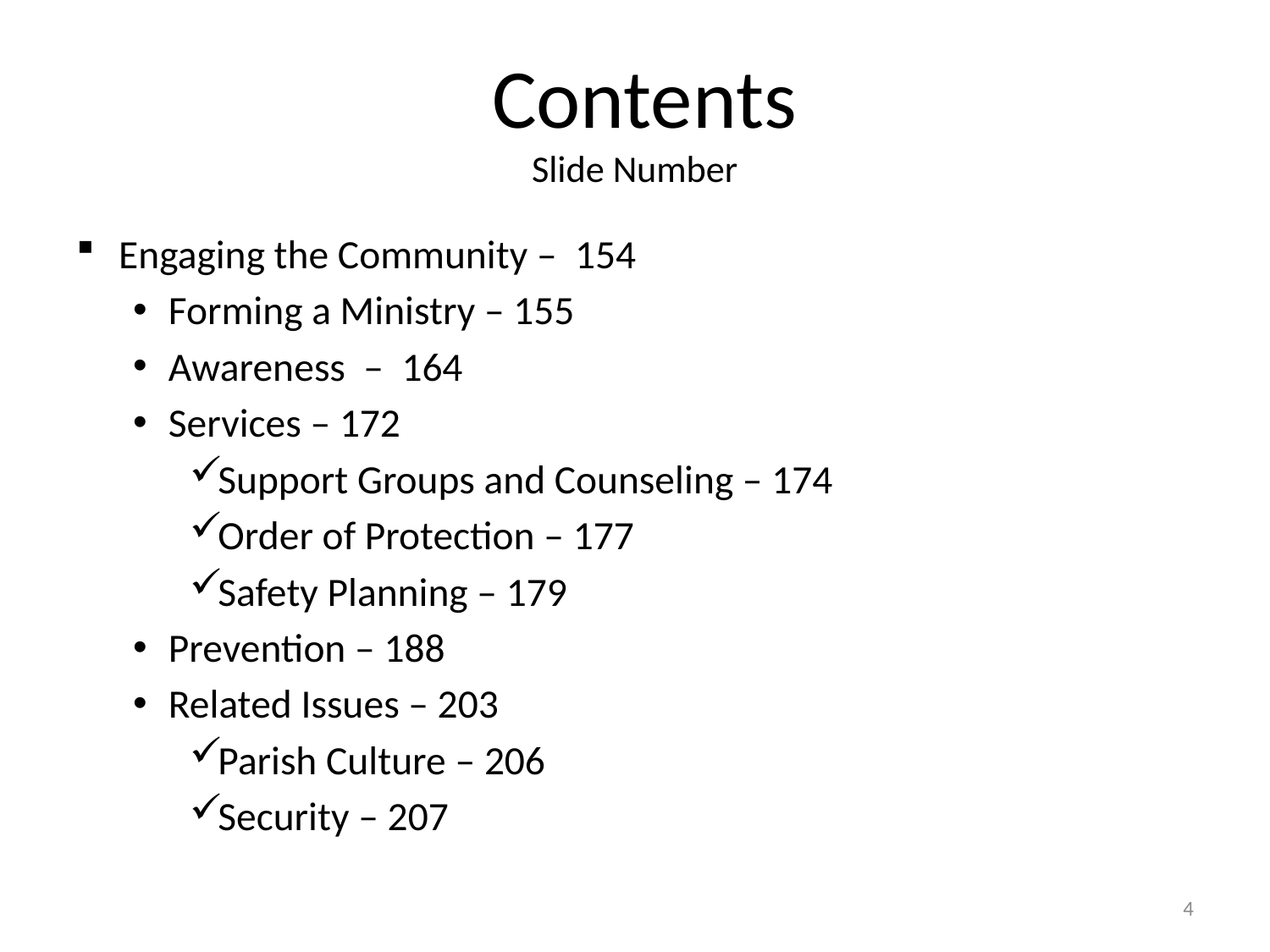

# Contents Slide Number
Engaging the Community –  154
Forming a Ministry – 155
Awareness  –  164
Services – 172
Support Groups and Counseling – 174
Order of Protection – 177
Safety Planning – 179
Prevention – 188
Related Issues – 203
Parish Culture – 206
Security – 207

4